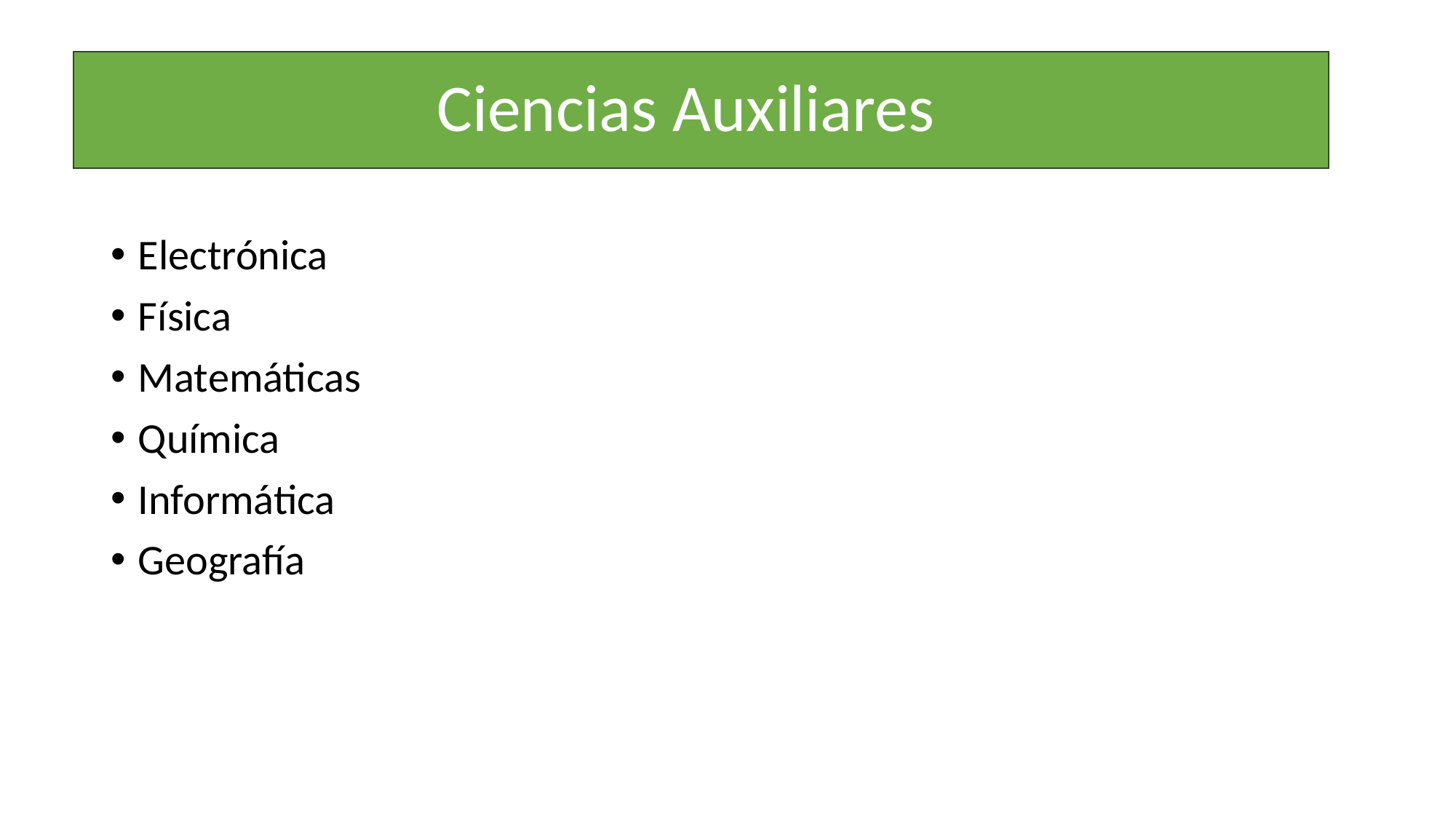

# Ciencias Auxiliares
Electrónica
Física
Matemáticas
Química
Informática
Geografía